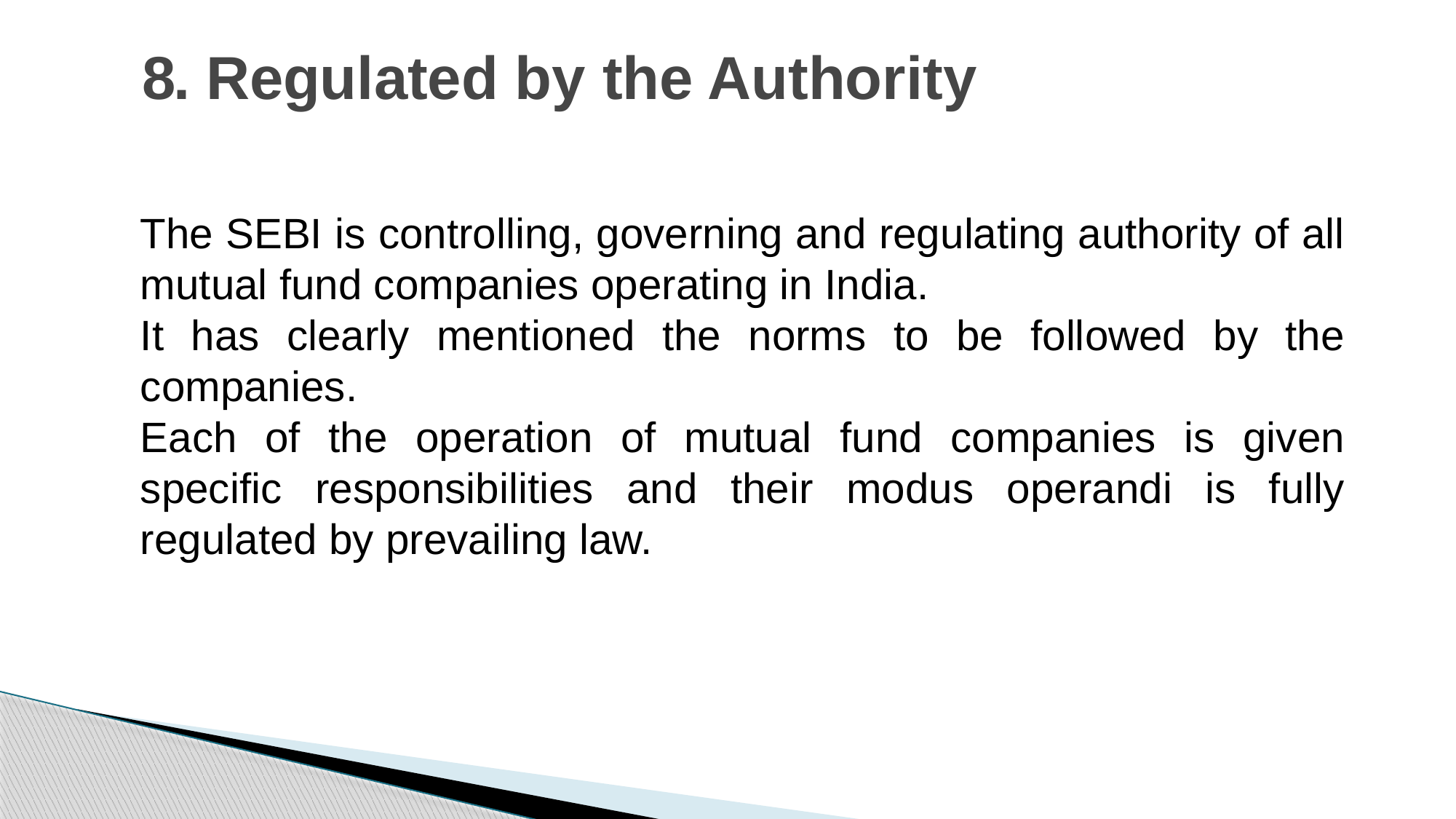

# 8. Regulated by the Authority
The SEBI is controlling, governing and regulating authority of all mutual fund companies operating in India.
It has clearly mentioned the norms to be followed by the companies.
Each of the operation of mutual fund companies is given specific responsibilities and their modus operandi is fully regulated by prevailing law.